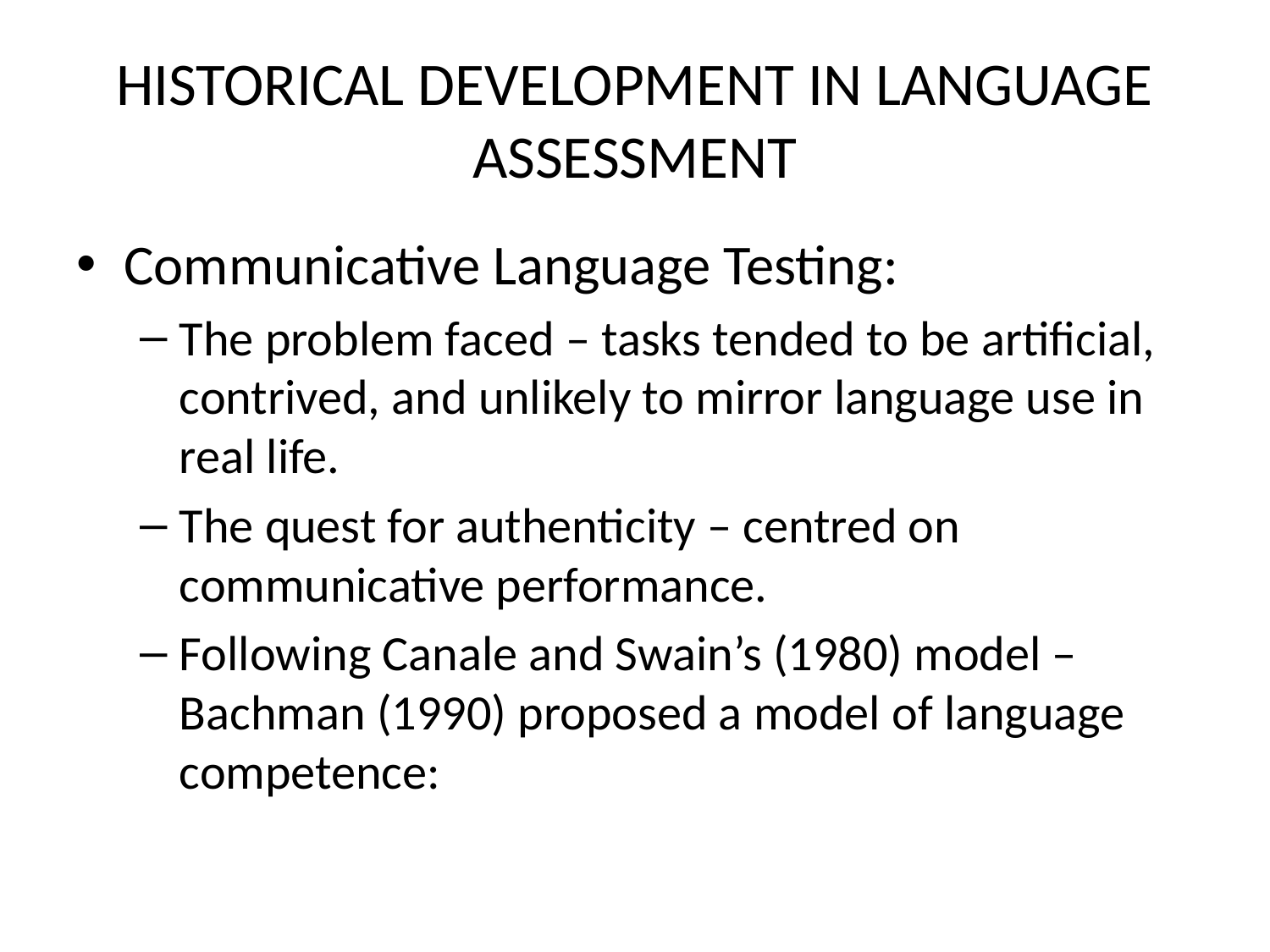

# HISTORICAL DEVELOPMENT IN LANGUAGE ASSESSMENT
Communicative Language Testing:
The problem faced – tasks tended to be artificial, contrived, and unlikely to mirror language use in real life.
The quest for authenticity – centred on communicative performance.
Following Canale and Swain’s (1980) model – Bachman (1990) proposed a model of language competence: